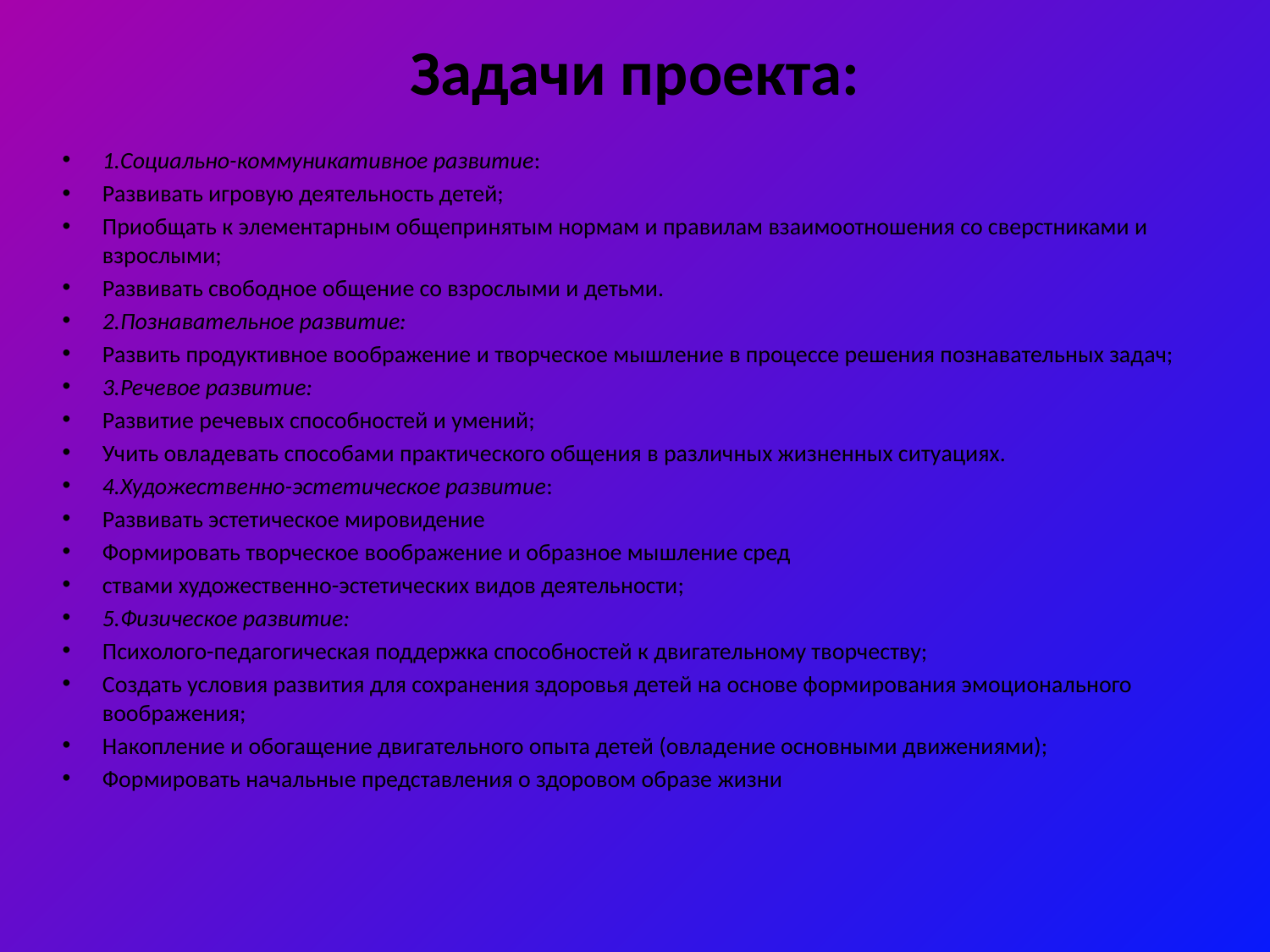

# Задачи проекта:
1.Социально-коммуникативное развитие:
Развивать игровую деятельность детей;
Приобщать к элементарным общепринятым нормам и правилам взаимоотношения со сверстниками и взрослыми;
Развивать свободное общение со взрослыми и детьми.
2.Познавательное развитие:
Развить продуктивное воображение и творческое мышление в процессе решения познавательных задач;
3.Речевое развитие:
Развитие речевых способностей и умений;
Учить овладевать способами практического общения в различных жизненных ситуациях.
4.Художественно-эстетическое развитие:
Развивать эстетическое мировидение
Формировать творческое воображение и образное мышление сред
ствами художественно-эстетических видов деятельности;
5.Физическое развитие:
Психолого-педагогическая поддержка способностей к двигательному творчеству;
Создать условия развития для сохранения здоровья детей на основе формирования эмоционального воображения;
Накопление и обогащение двигательного опыта детей (овладение основными движениями);
Формировать начальные представления о здоровом образе жизни